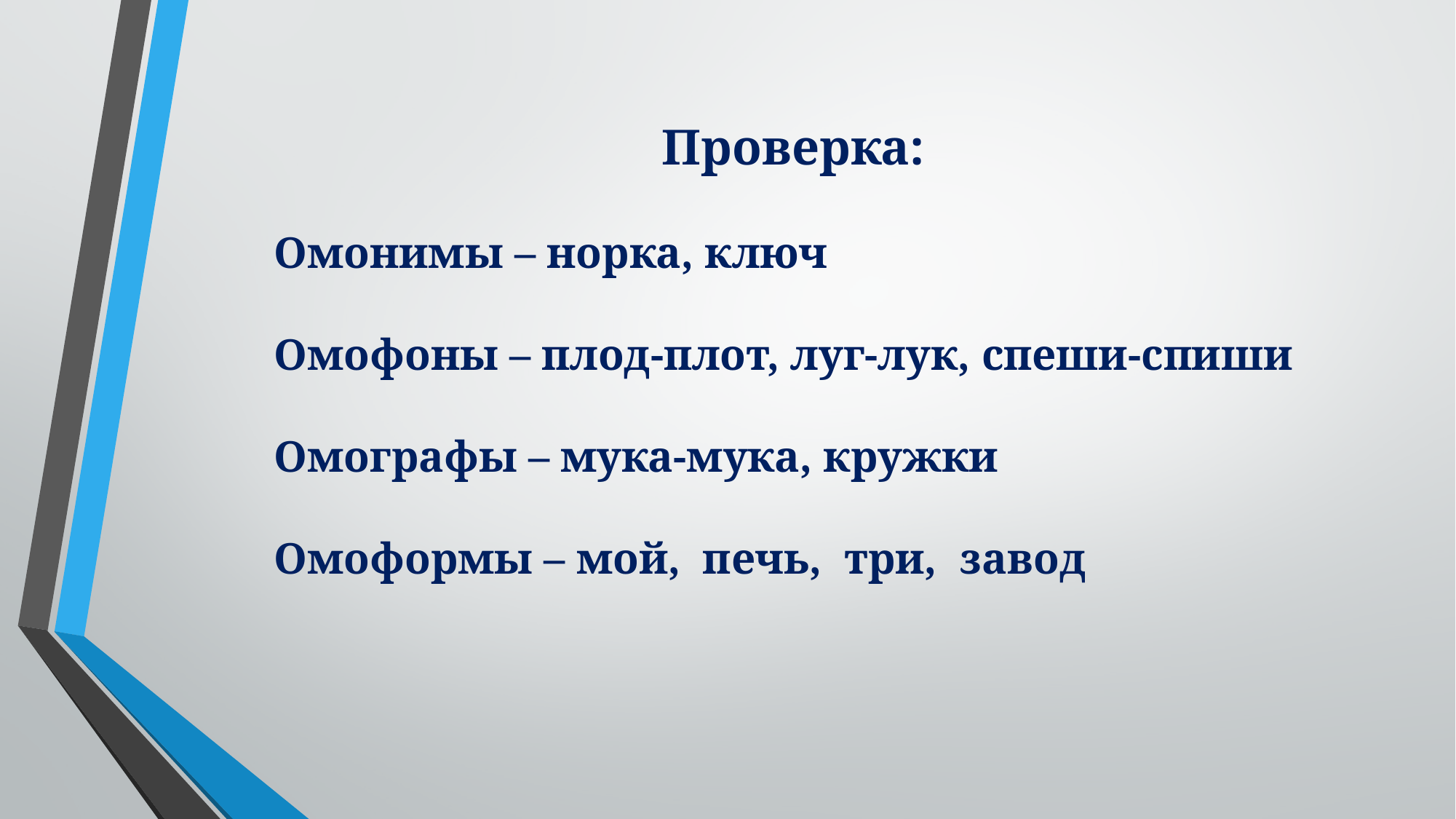

Проверка:

Омонимы – норка, ключ

Омофоны – плод-плот, луг-лук, спеши-спиши

Омографы – мука-мука, кружки

Омоформы – мой,  печь,  три,  завод